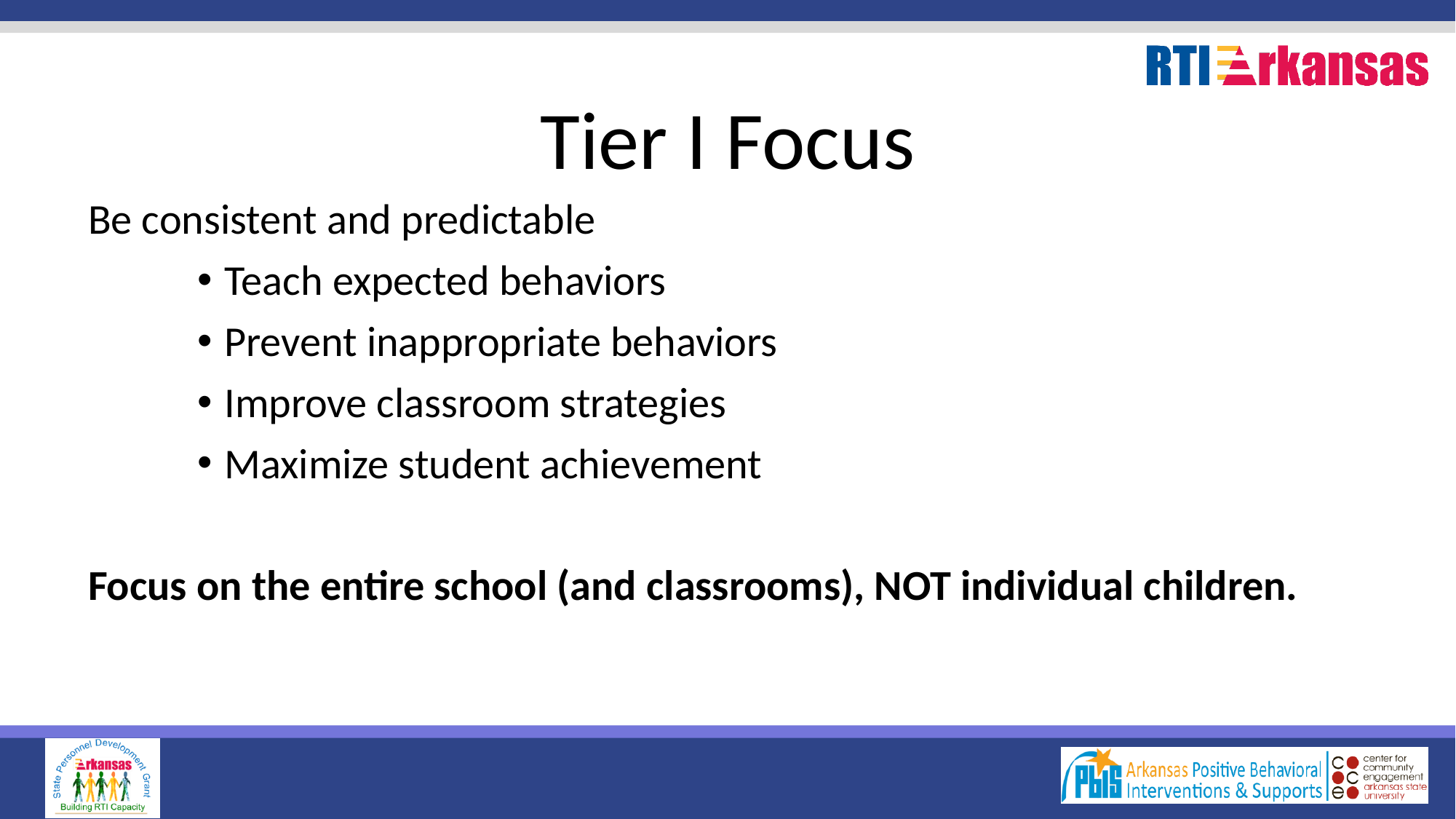

# Tier I Focus
Be consistent and predictable
Teach expected behaviors
Prevent inappropriate behaviors
Improve classroom strategies
Maximize student achievement

Focus on the entire school (and classrooms), NOT individual children.